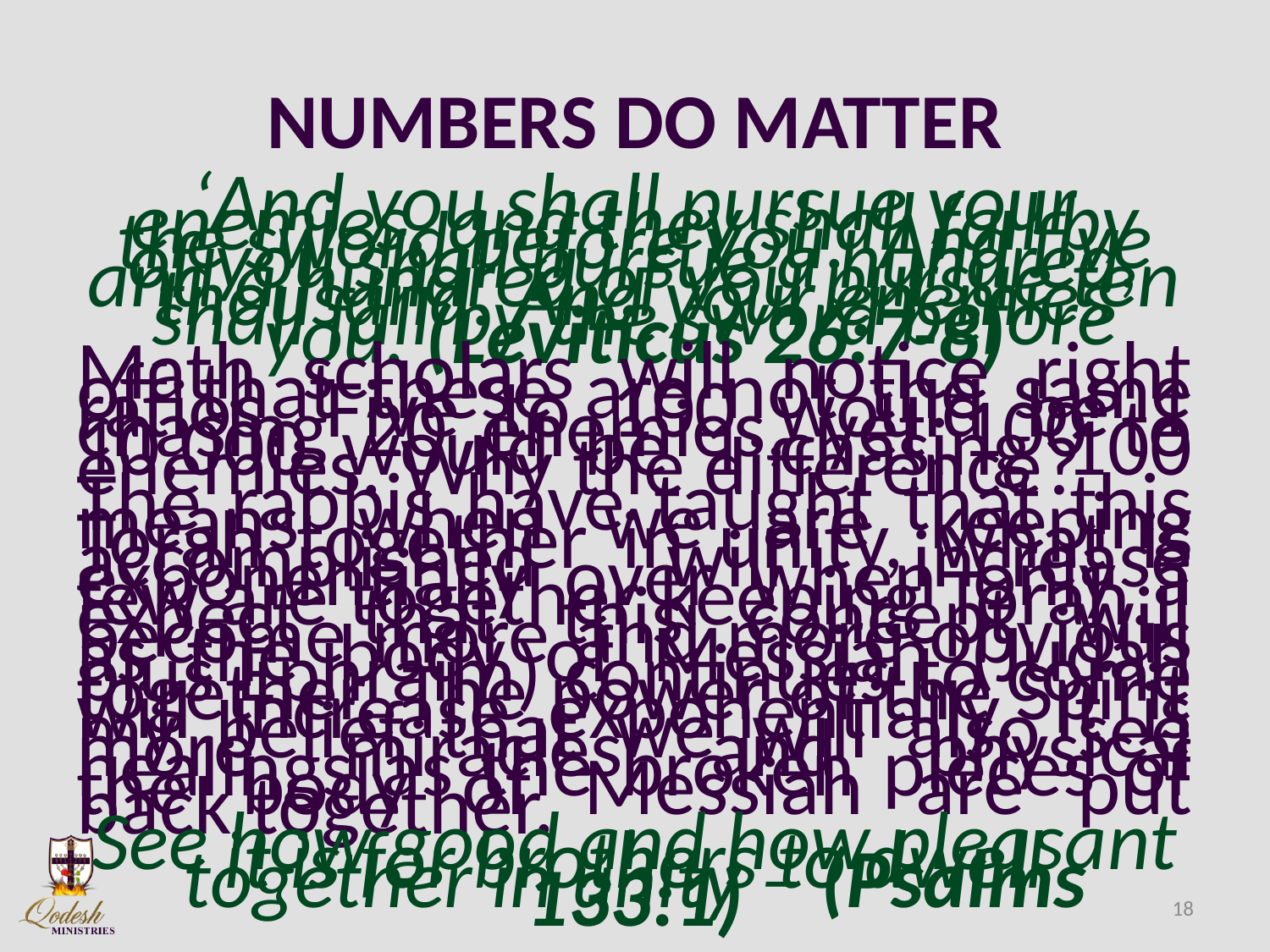

# NUMBERS DO MATTER
‘And you shall pursue your enemies, and they shall fall by the sword before you. ‘And five of you shall pursue a hundred, and a hundred of you pursue ten thousand. And your enemies shall fall by the sword before you. (Leviticus 26:7-8)
Math scholars will notice right off that these are not the same ratios. Five to 100 would be 1 chasing 20 enemies, yet 100 to 10,000 would be 1 chasing 100 enemies. Why the difference?
The rabbis have taught that this means when we are keeping Torah together in unity, what is accomplished will increase exponentially over when only a few are together keeping Torah. I expect that this concept will become more and more obvious as the body of Messiah (Judah plus Ephraim) continues to come together. The power of the Spirit will increase exponentially. It is my belief that we will also see more miracles and physical healings as the broken pieces of the body of Messiah are put back together.
See how good and how pleasant it is for brothers to dwell together in unity – (Psalms 133:1)

18